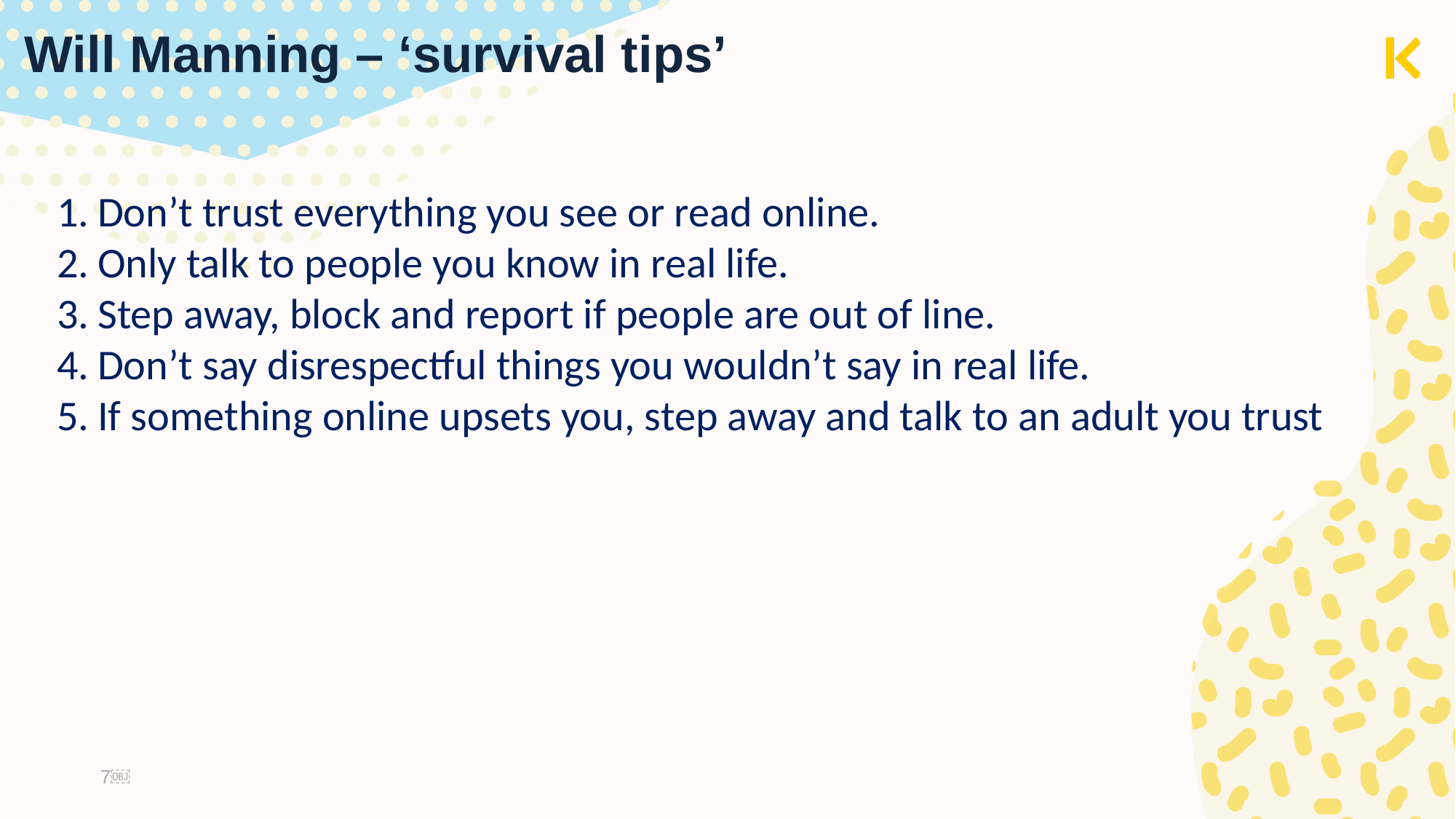

# Will Manning – ‘survival tips’
Don’t trust everything you see or read online.
Only talk to people you know in real life.
Step away, block and report if people are out of line.
Don’t say disrespectful things you wouldn’t say in real life.
If something online upsets you, step away and talk to an adult you trust